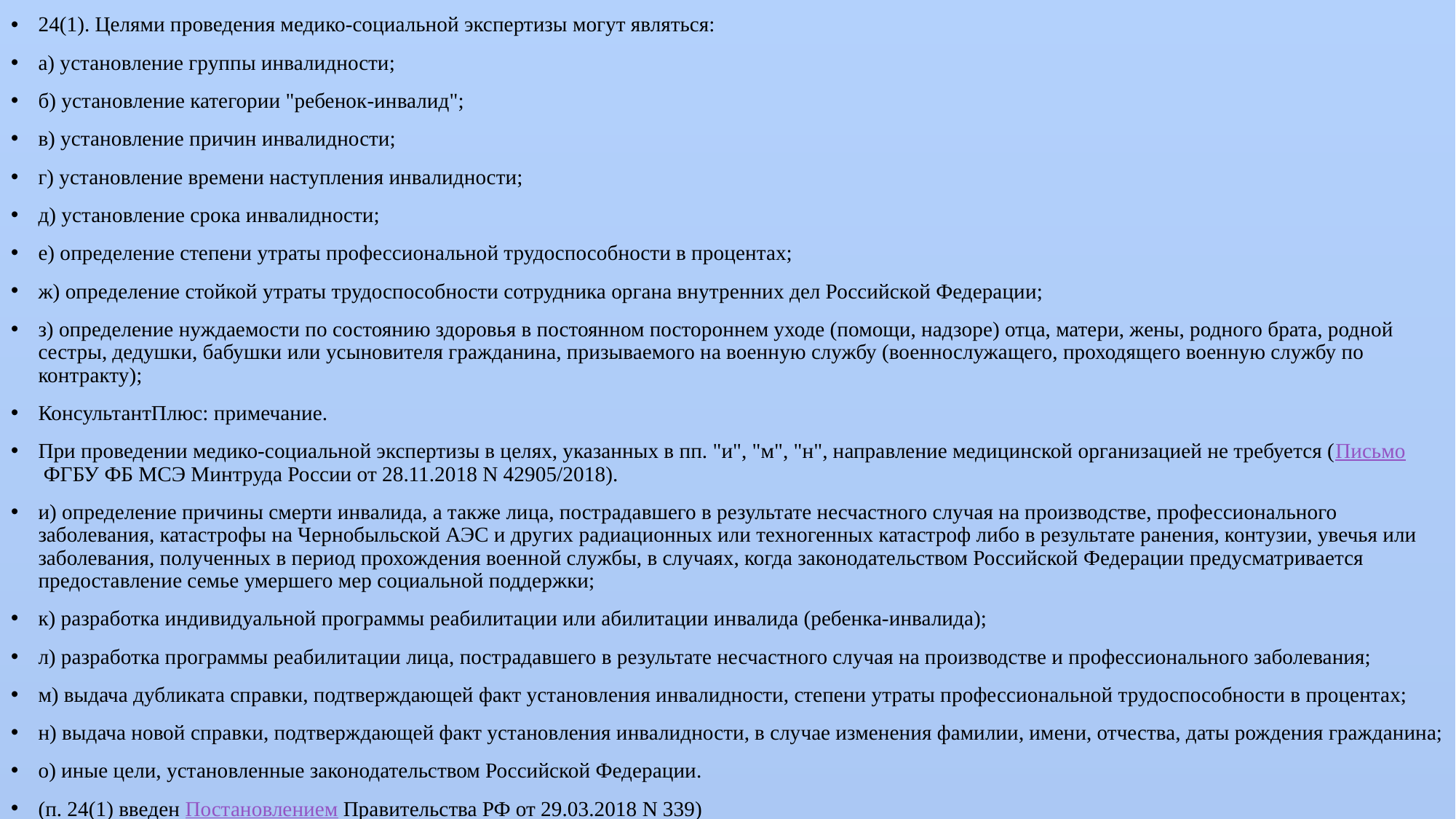

24(1). Целями проведения медико-социальной экспертизы могут являться:
а) установление группы инвалидности;
б) установление категории "ребенок-инвалид";
в) установление причин инвалидности;
г) установление времени наступления инвалидности;
д) установление срока инвалидности;
е) определение степени утраты профессиональной трудоспособности в процентах;
ж) определение стойкой утраты трудоспособности сотрудника органа внутренних дел Российской Федерации;
з) определение нуждаемости по состоянию здоровья в постоянном постороннем уходе (помощи, надзоре) отца, матери, жены, родного брата, родной сестры, дедушки, бабушки или усыновителя гражданина, призываемого на военную службу (военнослужащего, проходящего военную службу по контракту);
КонсультантПлюс: примечание.
При проведении медико-социальной экспертизы в целях, указанных в пп. "и", "м", "н", направление медицинской организацией не требуется (Письмо ФГБУ ФБ МСЭ Минтруда России от 28.11.2018 N 42905/2018).
и) определение причины смерти инвалида, а также лица, пострадавшего в результате несчастного случая на производстве, профессионального заболевания, катастрофы на Чернобыльской АЭС и других радиационных или техногенных катастроф либо в результате ранения, контузии, увечья или заболевания, полученных в период прохождения военной службы, в случаях, когда законодательством Российской Федерации предусматривается предоставление семье умершего мер социальной поддержки;
к) разработка индивидуальной программы реабилитации или абилитации инвалида (ребенка-инвалида);
л) разработка программы реабилитации лица, пострадавшего в результате несчастного случая на производстве и профессионального заболевания;
м) выдача дубликата справки, подтверждающей факт установления инвалидности, степени утраты профессиональной трудоспособности в процентах;
н) выдача новой справки, подтверждающей факт установления инвалидности, в случае изменения фамилии, имени, отчества, даты рождения гражданина;
о) иные цели, установленные законодательством Российской Федерации.
(п. 24(1) введен Постановлением Правительства РФ от 29.03.2018 N 339)